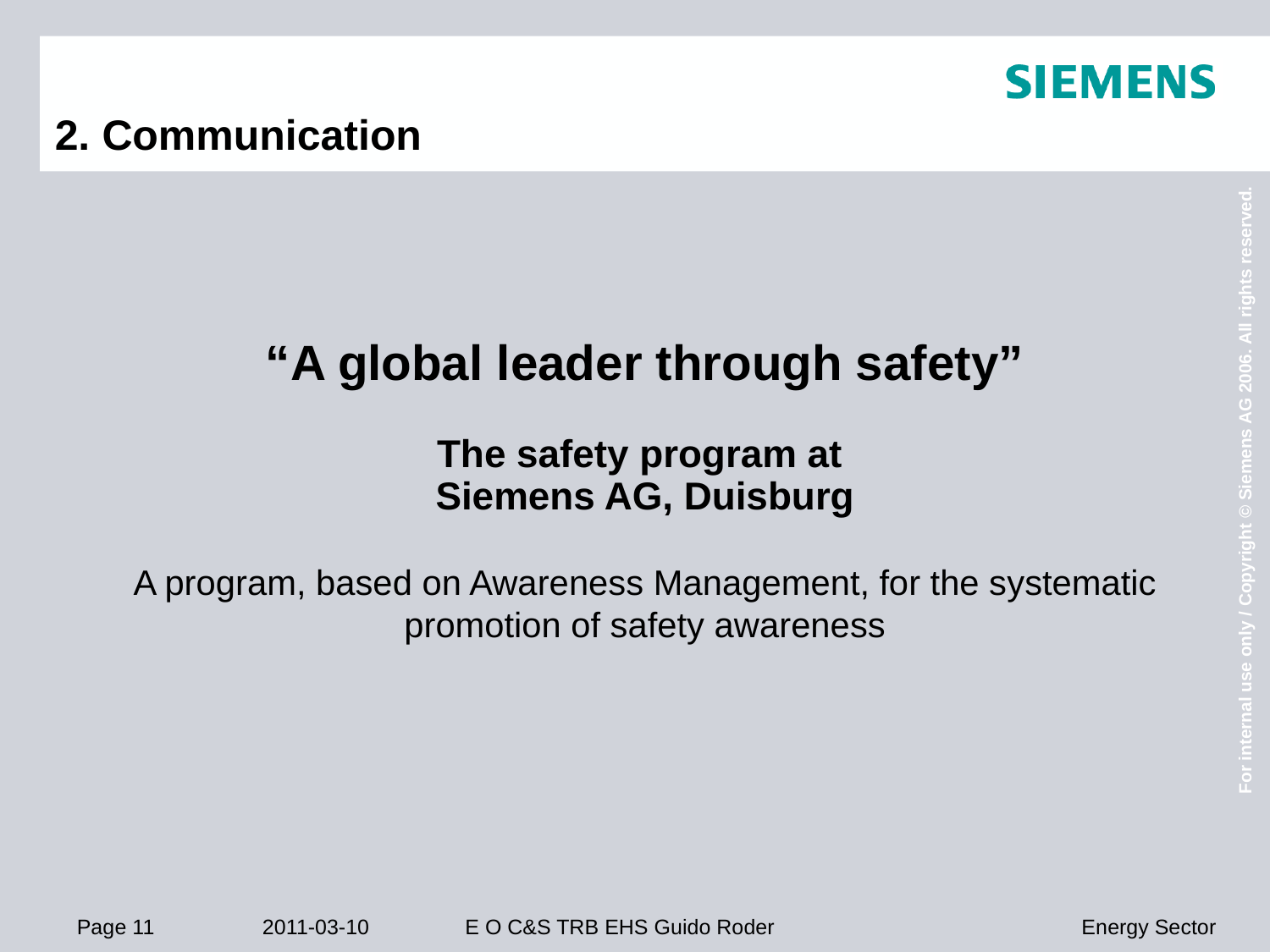

# 2. Communication

“A global leader through safety”

The safety program at
Siemens AG, Duisburg

A program, based on Awareness Management, for the systematic promotion of safety awareness